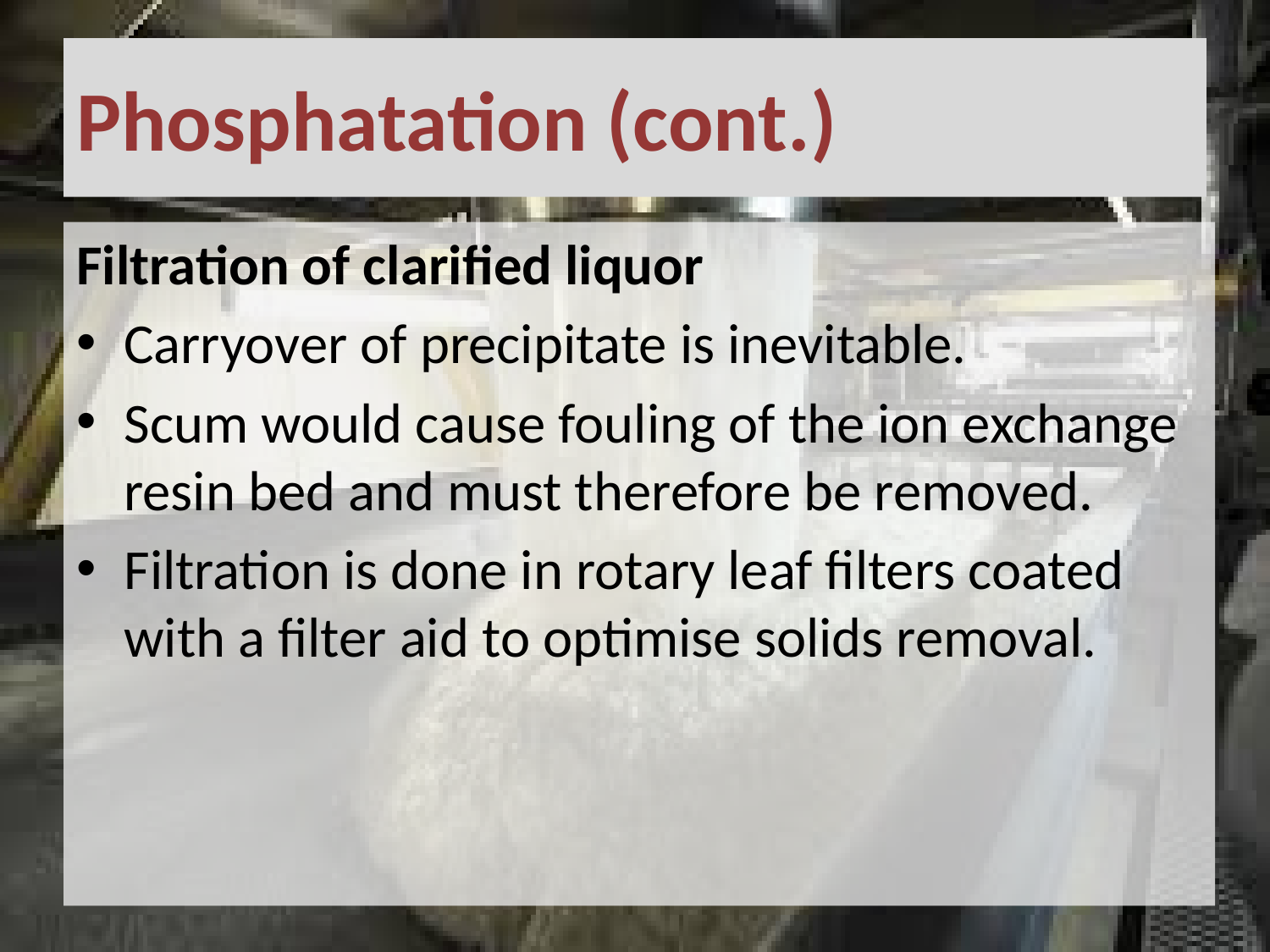

# Phosphatation (cont.)

Filtration of clarified liquor
Carryover of precipitate is inevitable.
Scum would cause fouling of the ion exchange resin bed and must therefore be removed.
Filtration is done in rotary leaf filters coated with a filter aid to optimise solids removal.